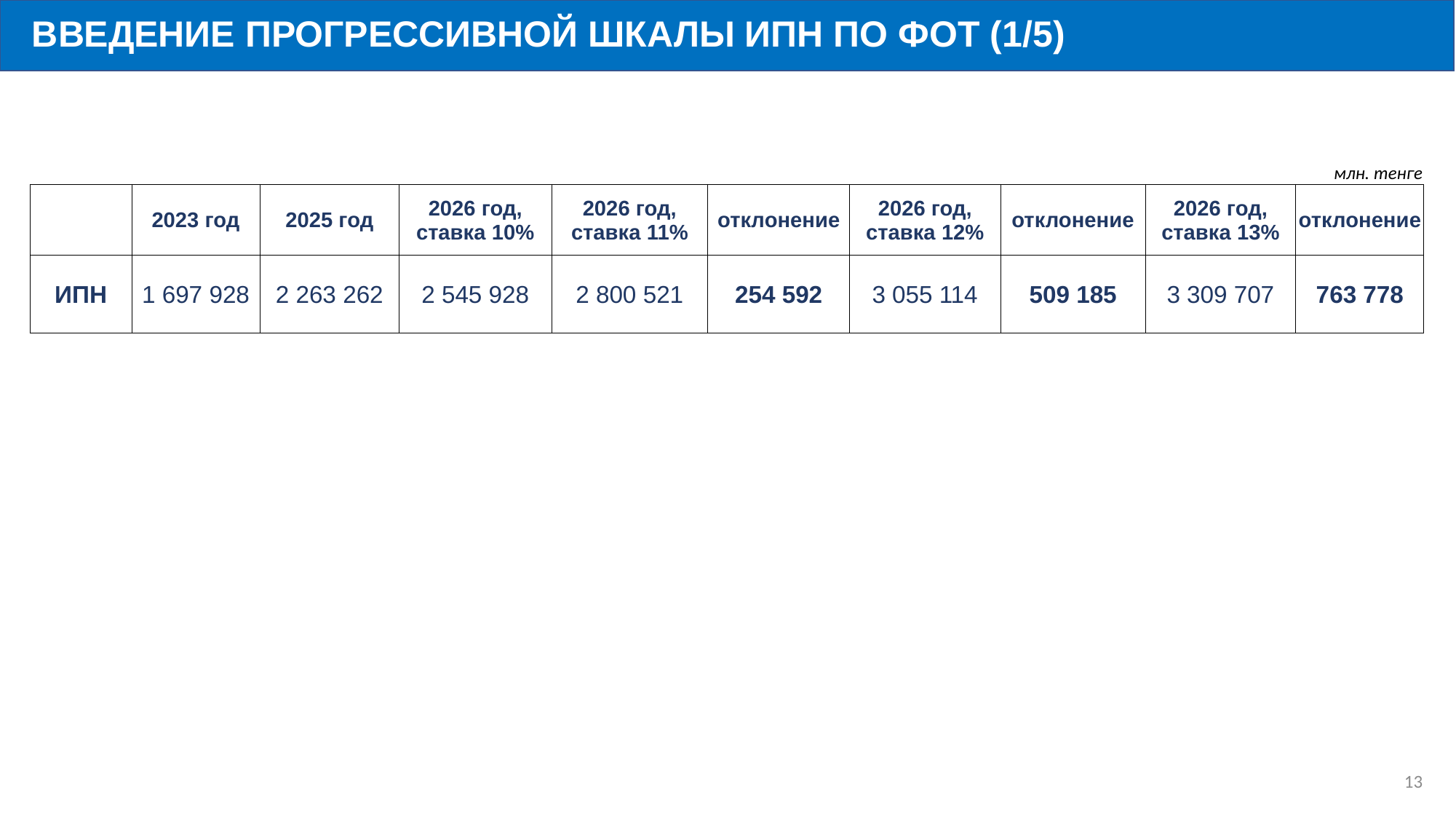

ВВЕДЕНИЕ ПРОГРЕССИВНОЙ ШКАЛЫ ИПН ПО ФОТ (1/5)
|  |  |  |  |  |  |  |  |  | млн. тенге |
| --- | --- | --- | --- | --- | --- | --- | --- | --- | --- |
|  | 2023 год | 2025 год | 2026 год, ставка 10% | 2026 год, ставка 11% | отклонение | 2026 год, ставка 12% | отклонение | 2026 год, ставка 13% | отклонение |
| ИПН | 1 697 928 | 2 263 262 | 2 545 928 | 2 800 521 | 254 592 | 3 055 114 | 509 185 | 3 309 707 | 763 778 |
13